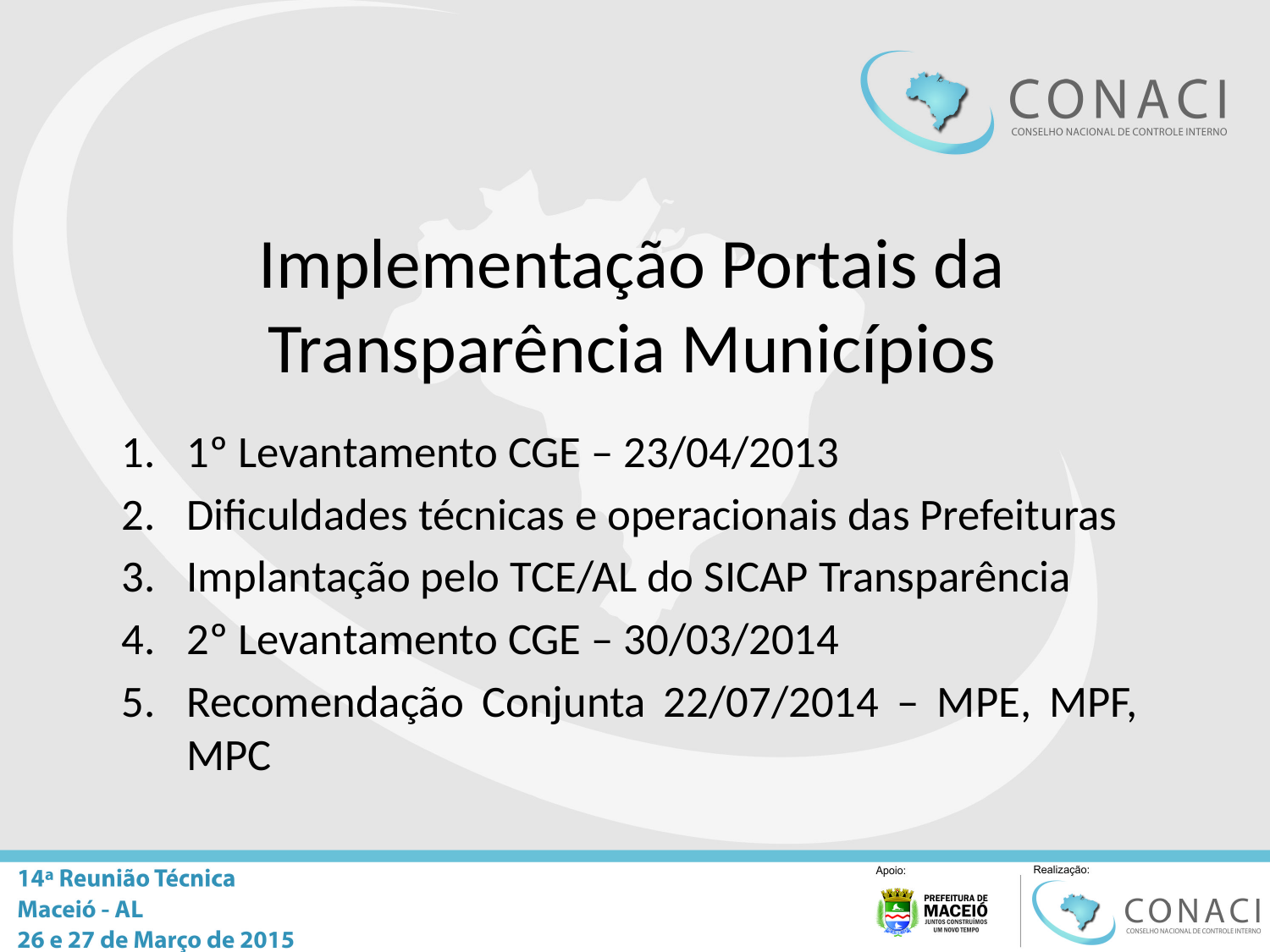

# Implementação Portais da Transparência Municípios
1º Levantamento CGE – 23/04/2013
Dificuldades técnicas e operacionais das Prefeituras
Implantação pelo TCE/AL do SICAP Transparência
2º Levantamento CGE – 30/03/2014
Recomendação Conjunta 22/07/2014 – MPE, MPF, MPC